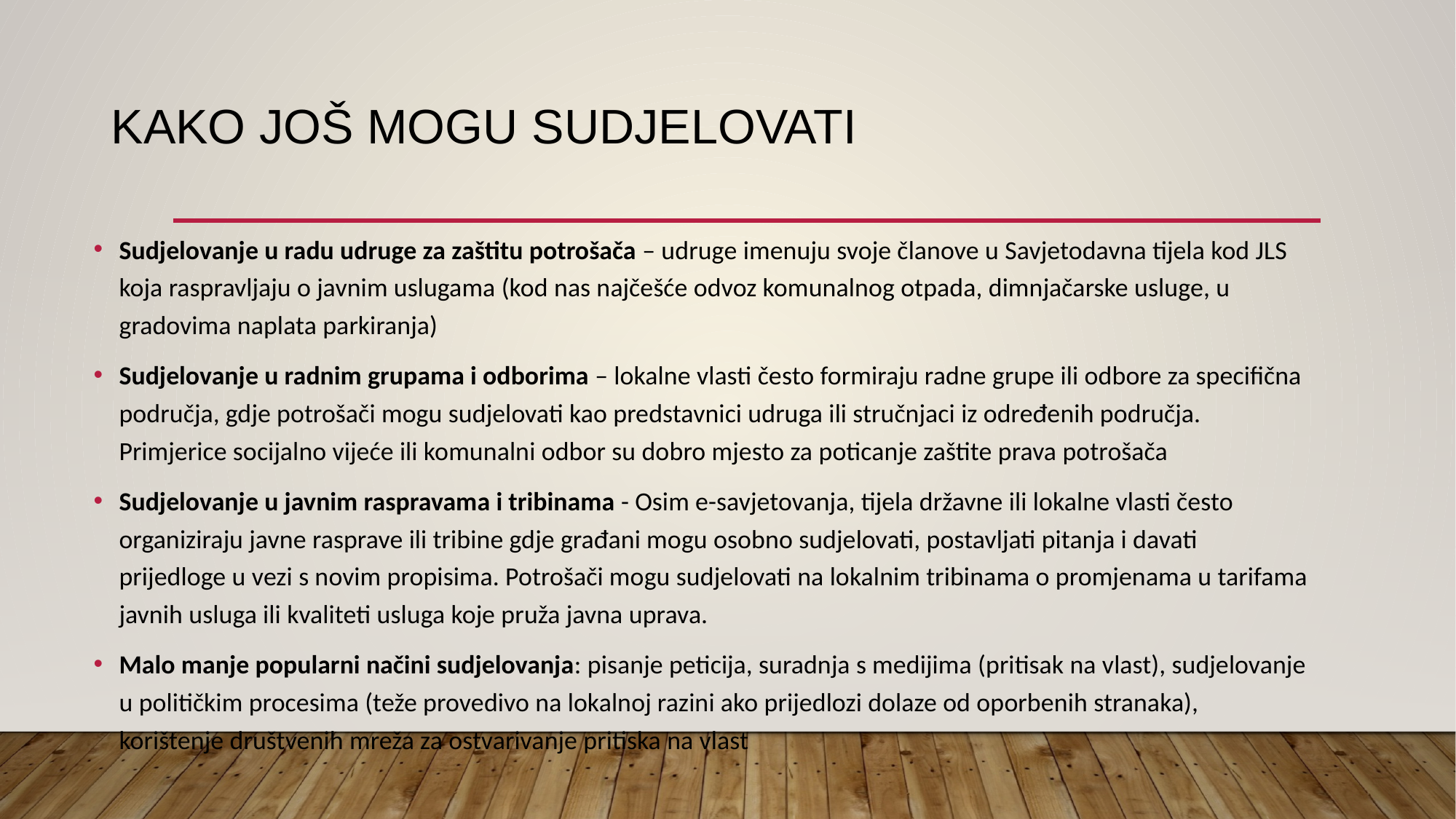

# Kako još mogu sudjelovati
Sudjelovanje u radu udruge za zaštitu potrošača – udruge imenuju svoje članove u Savjetodavna tijela kod JLS koja raspravljaju o javnim uslugama (kod nas najčešće odvoz komunalnog otpada, dimnjačarske usluge, u gradovima naplata parkiranja)
Sudjelovanje u radnim grupama i odborima – lokalne vlasti često formiraju radne grupe ili odbore za specifična područja, gdje potrošači mogu sudjelovati kao predstavnici udruga ili stručnjaci iz određenih područja. Primjerice socijalno vijeće ili komunalni odbor su dobro mjesto za poticanje zaštite prava potrošača
Sudjelovanje u javnim raspravama i tribinama - Osim e-savjetovanja, tijela državne ili lokalne vlasti često organiziraju javne rasprave ili tribine gdje građani mogu osobno sudjelovati, postavljati pitanja i davati prijedloge u vezi s novim propisima. Potrošači mogu sudjelovati na lokalnim tribinama o promjenama u tarifama javnih usluga ili kvaliteti usluga koje pruža javna uprava.
Malo manje popularni načini sudjelovanja: pisanje peticija, suradnja s medijima (pritisak na vlast), sudjelovanje u političkim procesima (teže provedivo na lokalnoj razini ako prijedlozi dolaze od oporbenih stranaka), korištenje društvenih mreža za ostvarivanje pritiska na vlast